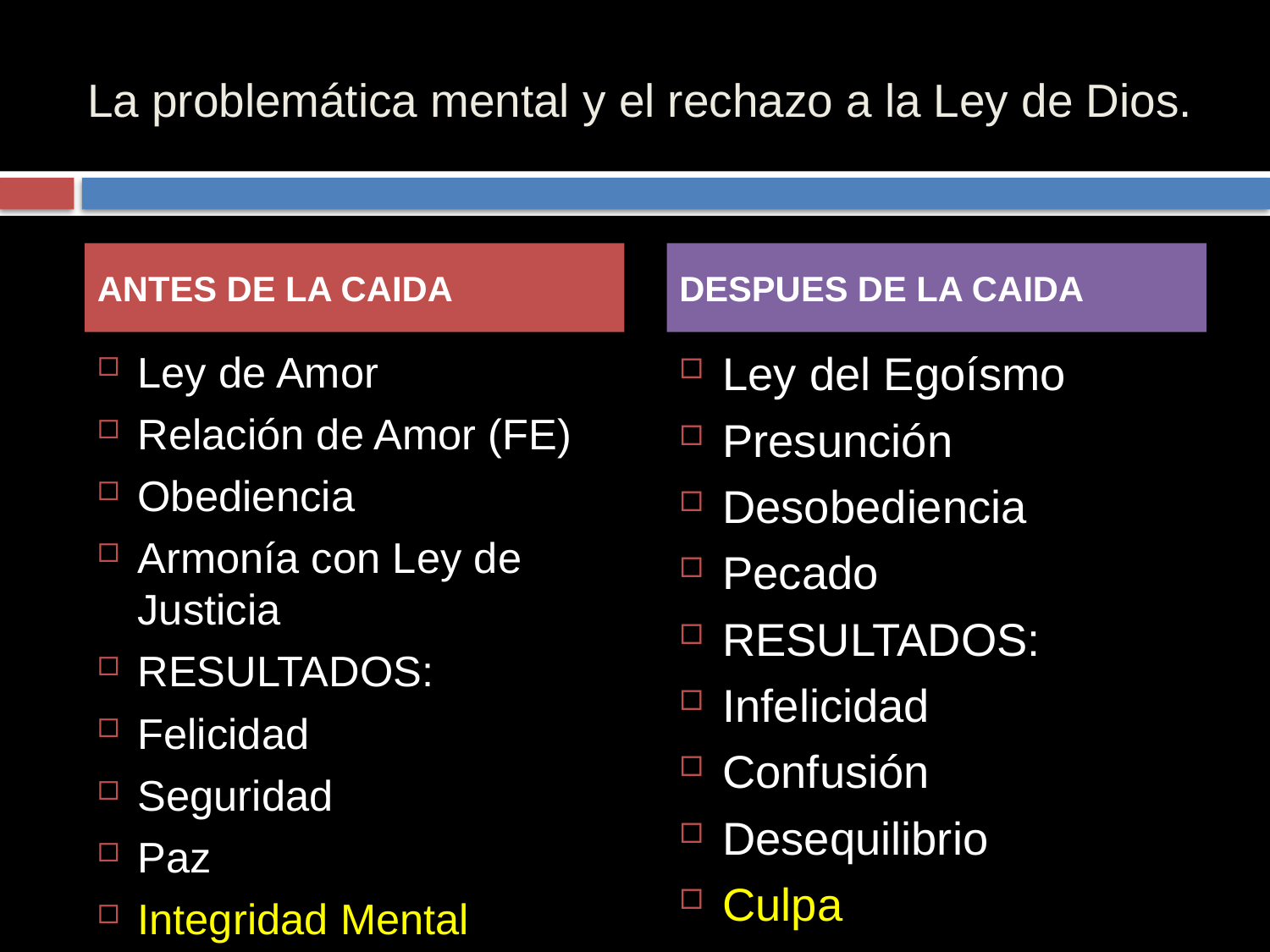

# La problemática mental y el rechazo a la Ley de Dios.
ANTES DE LA CAIDA
DESPUES DE LA CAIDA
Ley de Amor
Relación de Amor (FE)
Obediencia
Armonía con Ley de Justicia
RESULTADOS:
Felicidad
Seguridad
Paz
Integridad Mental

Ley del Egoísmo
Presunción
Desobediencia
Pecado
RESULTADOS:
Infelicidad
Confusión
Desequilibrio
Culpa